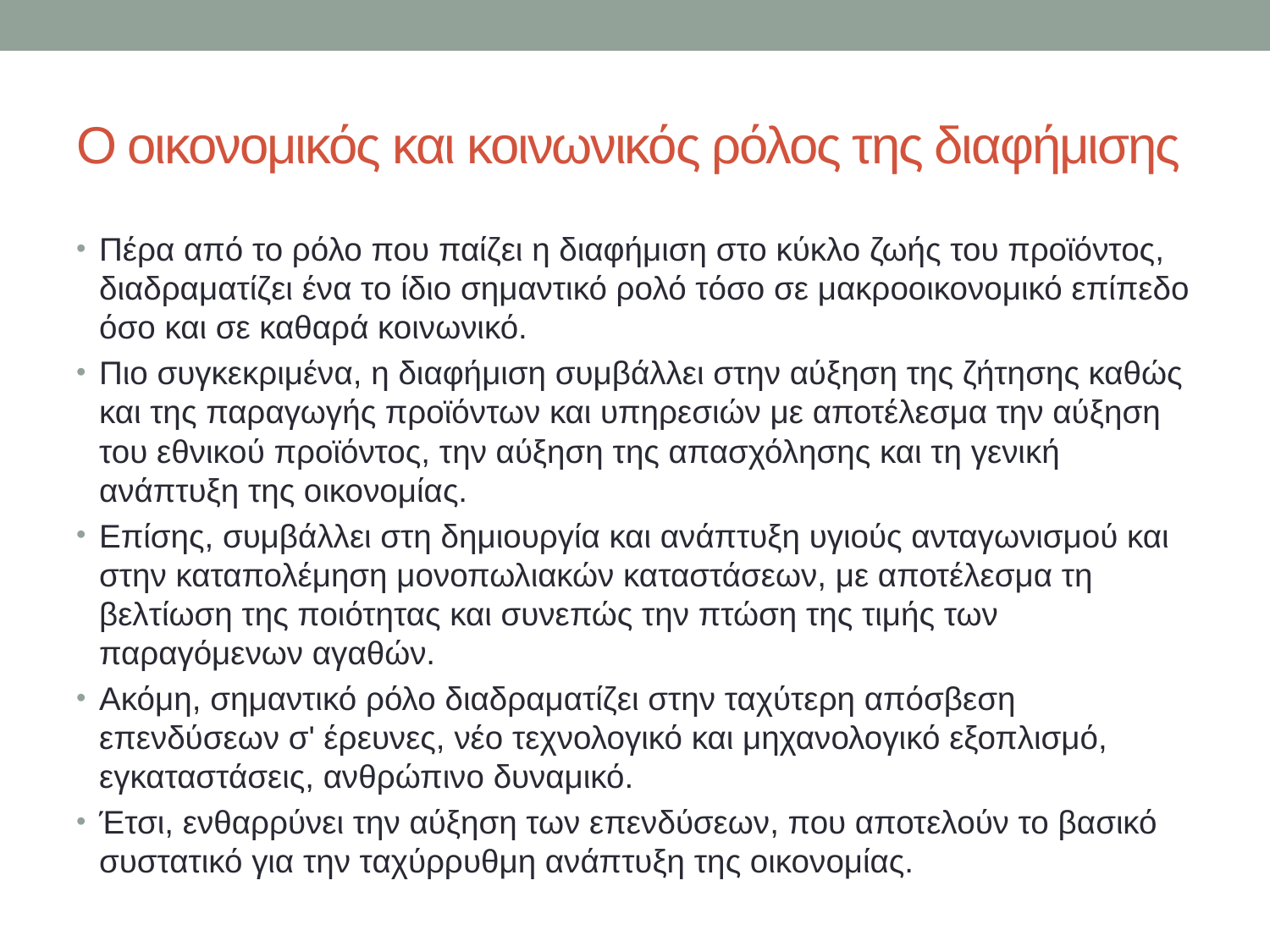

# Ο οικονομικός και κοινωνικός ρόλος της διαφήμισης
Πέρα από το ρόλο που παίζει η διαφήμιση στο κύκλο ζωής του προϊόντος, διαδραματίζει ένα το ίδιο σημαντικό ρολό τόσο σε μακροοικονομικό επίπεδο όσο και σε καθαρά κοινωνικό.
Πιο συγκεκριμένα, η διαφήμιση συμβάλλει στην αύξηση της ζήτησης καθώς και της παραγωγής προϊόντων και υπηρεσιών με αποτέλεσμα την αύξηση του εθνικού προϊόντος, την αύξηση της απασχόλησης και τη γενική ανάπτυξη της οικονομίας.
Επίσης, συμβάλλει στη δημιουργία και ανάπτυξη υγιούς ανταγωνισμού και στην καταπολέμηση μονοπωλιακών καταστάσεων, με αποτέλεσμα τη βελτίωση της ποιότητας και συνεπώς την πτώση της τιμής των παραγόμενων αγαθών.
Ακόμη, σημαντικό ρόλο διαδραματίζει στην ταχύτερη απόσβεση επενδύσεων σ' έρευνες, νέο τεχνολογικό και μηχανολογικό εξοπλισμό, εγκαταστάσεις, ανθρώπινο δυναμικό.
Έτσι, ενθαρρύνει την αύξηση των επενδύσεων, που αποτελούν το βασικό συστατικό για την ταχύρρυθμη ανάπτυξη της οικονομίας.